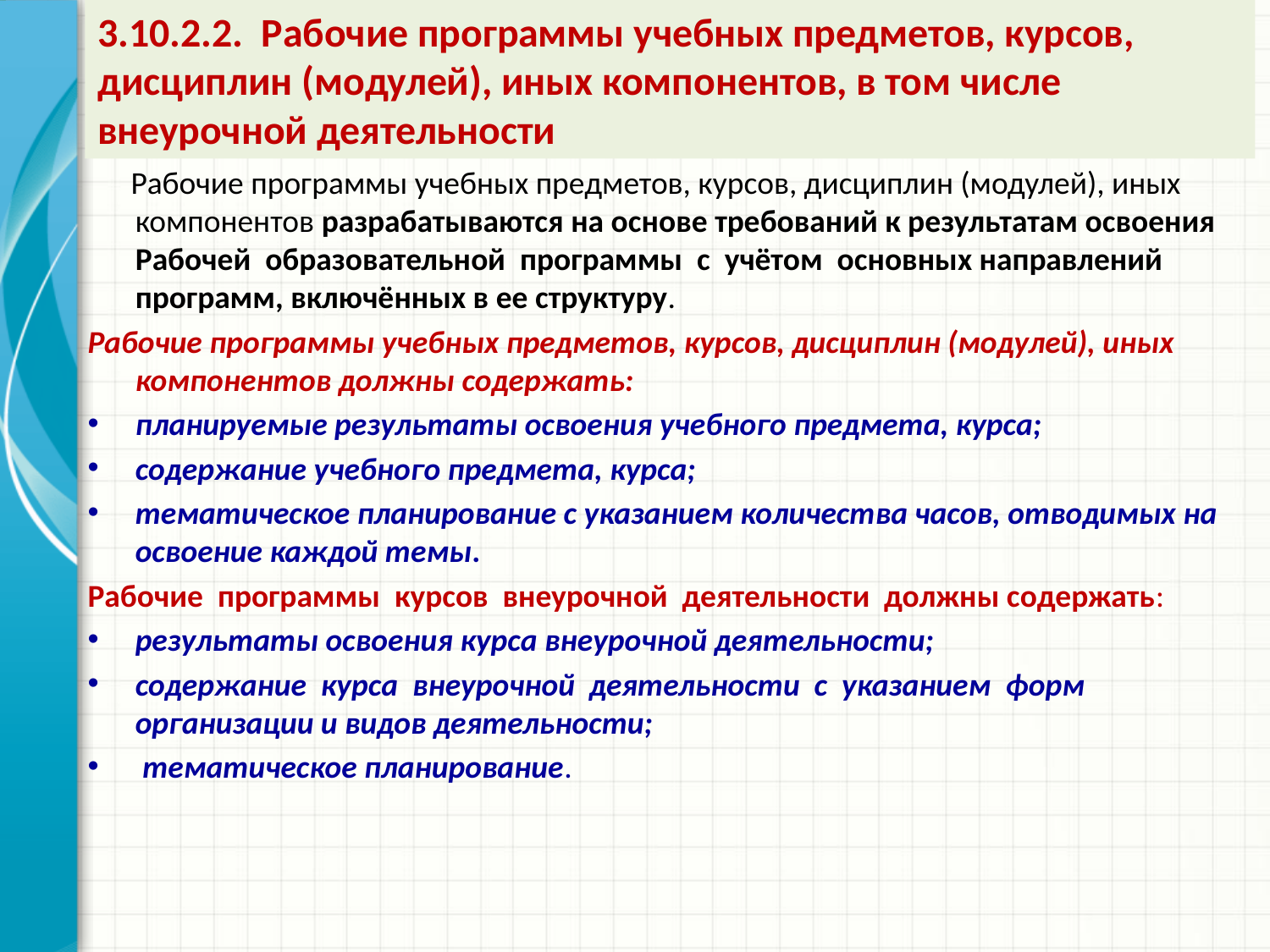

# 3.10.2.2.  Рабочие программы учебных предметов, курсов, дисциплин (модулей), иных компонентов, в том числе внеурочной деятельности
      Рабочие программы учебных предметов, курсов, дисциплин (модулей), иных компонентов разрабатываются на основе требований к результатам освоения  Рабочей  образовательной  программы  с  учётом  основных направлений программ, включённых в ее структуру.
Рабочие программы учебных предметов, курсов, дисциплин (модулей), иных компонентов должны содержать:
планируемые результаты освоения учебного предмета, курса;
содержание учебного предмета, курса;
тематическое планирование с указанием количества часов, отводимых на освоение каждой темы.
Рабочие  программы  курсов  внеурочной  деятельности  должны содержать:
результаты освоения курса внеурочной деятельности;
содержание  курса  внеурочной  деятельности  с  указанием  форм организации и видов деятельности;
 тематическое планирование.